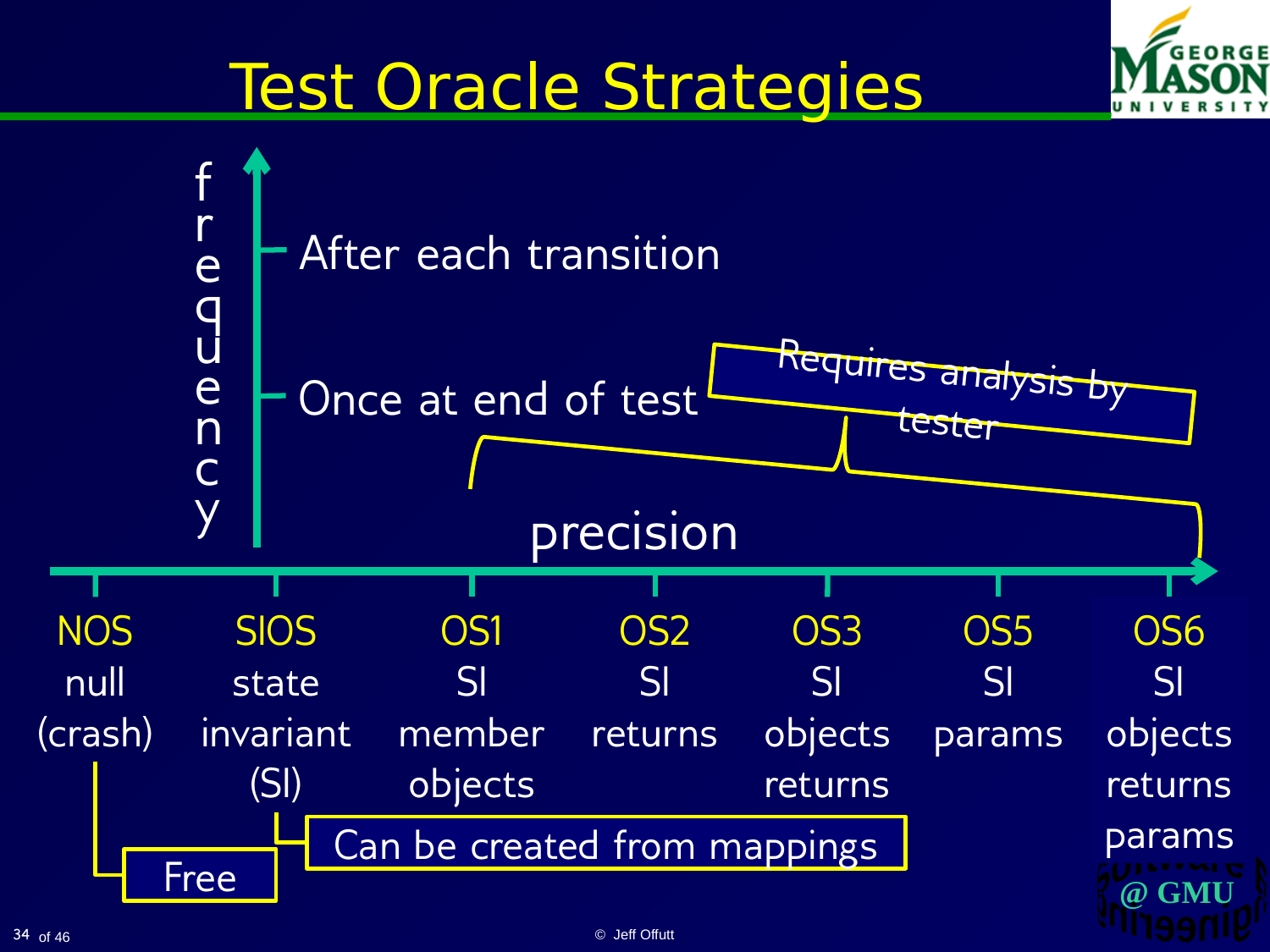

# Test Oracle Strategies

f requency
After each transition
Once at end of test
Requires analysis by tester
precision
NOS
null
(crash)
SIOS
state
invariant
(SI)
OS1
SI
member
objects
OS2
SI
returns
OS3
SI
objects
returns
OS5
SI
params
OS6
SI
objects
returns
params
Can be created from mappings
Free
34
©  Jeff Offutt